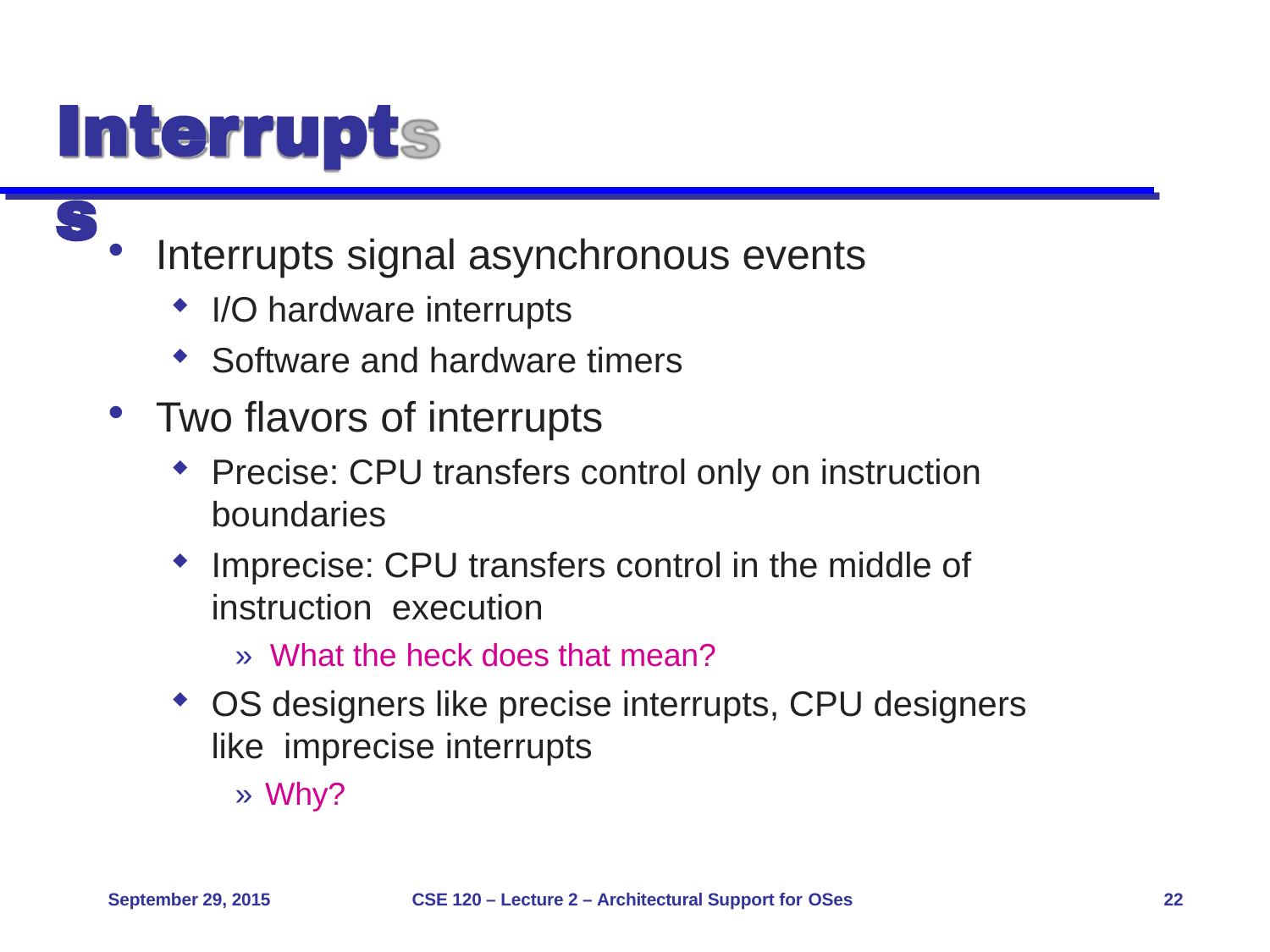

# Interrupts
Interrupts signal asynchronous events
I/O hardware interrupts
Software and hardware timers
Two flavors of interrupts
Precise: CPU transfers control only on instruction boundaries
Imprecise: CPU transfers control in the middle of instruction  execution
»  What the heck does that mean?
OS designers like precise interrupts, CPU designers like  imprecise interrupts
» Why?
September 29, 2015
CSE 120 – Lecture 2 – Architectural Support for OSes
22